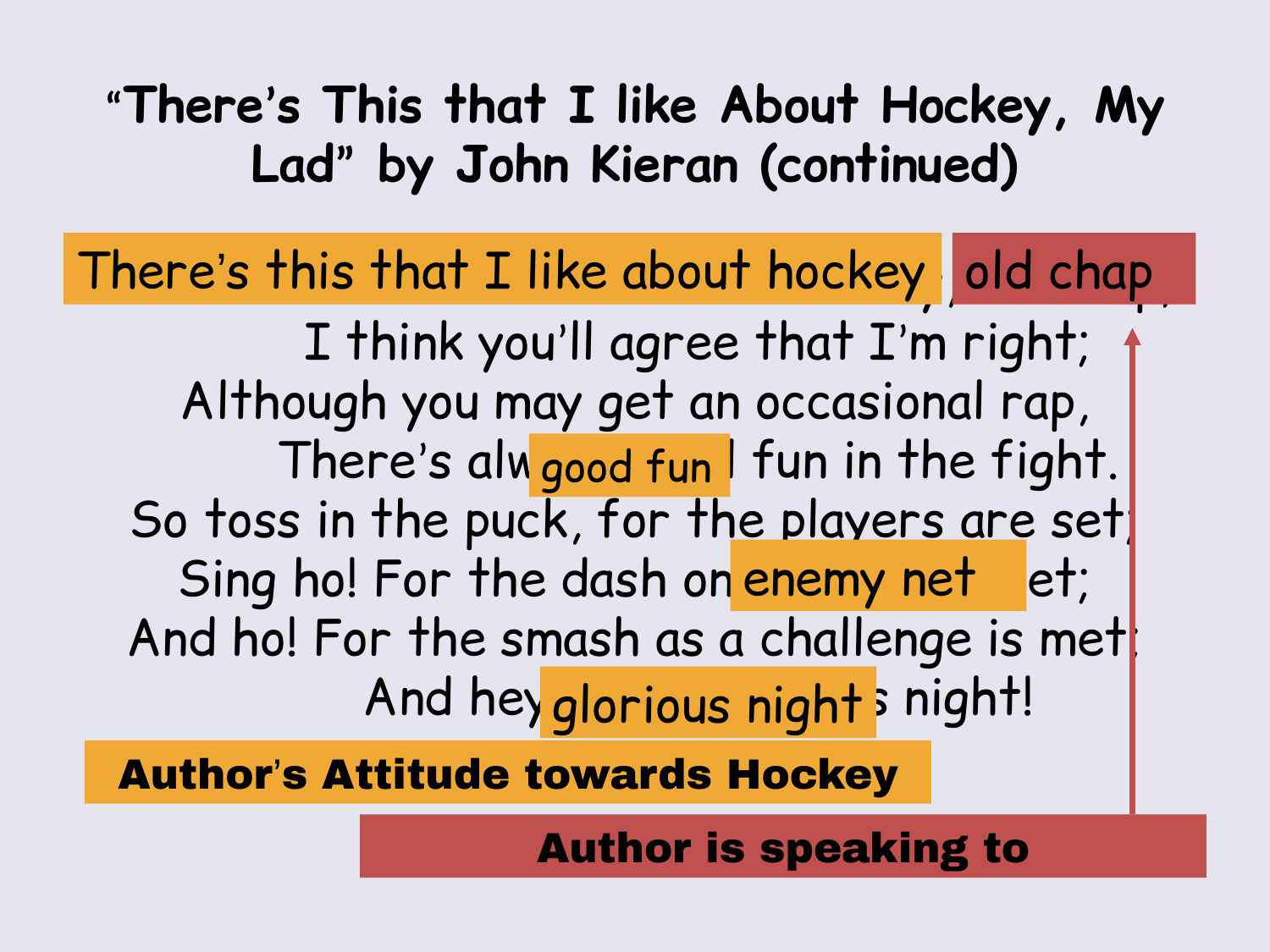

# “There’s This that I like About Hockey, My Lad” by John Kieran (continued) There’s this that I like about hockey, old chap; I think you’ll agree that I’m right; Although you may get an occasional rap, There’s always good fun in the fight. So toss in the puck, for the players are set; Sing ho! For the dash on the enemy net; And ho! For the smash as a challenge is met; And hey! For a glorious night!
There’s this that I like about hockey
old chap

good fun
enemy net

glorious night

Author’s Attitude towards Hockey
Author is speaking to